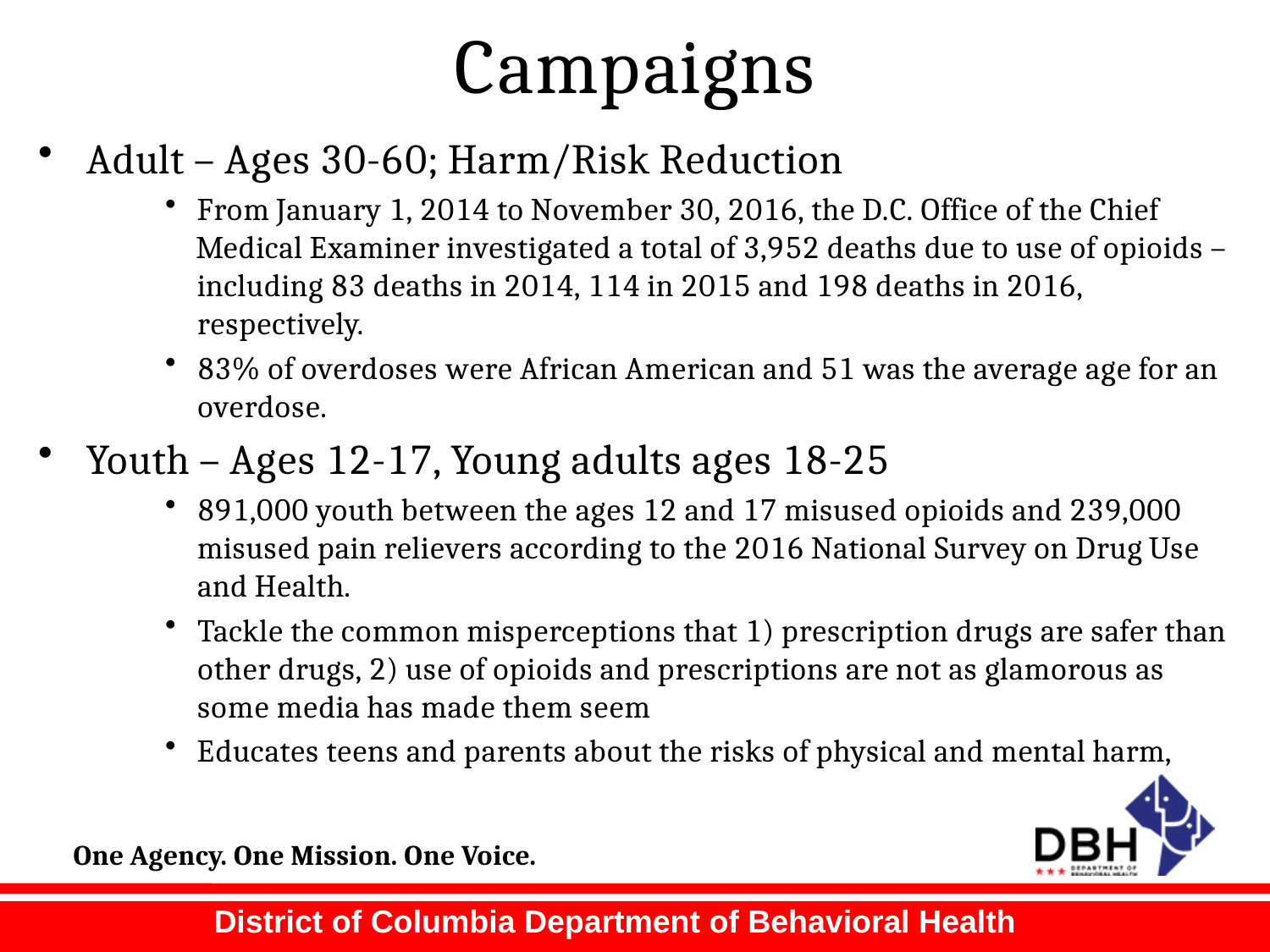

# Campaigns
Adult – Ages 30-60; Harm/Risk Reduction
From January 1, 2014 to November 30, 2016, the D.C. Office of the Chief Medical Examiner investigated a total of 3,952 deaths due to use of opioids –including 83 deaths in 2014, 114 in 2015 and 198 deaths in 2016, respectively.
83% of overdoses were African American and 51 was the average age for an overdose.
Youth – Ages 12-17, Young adults ages 18-25
891,000 youth between the ages 12 and 17 misused opioids and 239,000 misused pain relievers according to the 2016 National Survey on Drug Use and Health.
Tackle the common misperceptions that 1) prescription drugs are safer than other drugs, 2) use of opioids and prescriptions are not as glamorous as some media has made them seem
Educates teens and parents about the risks of physical and mental harm,